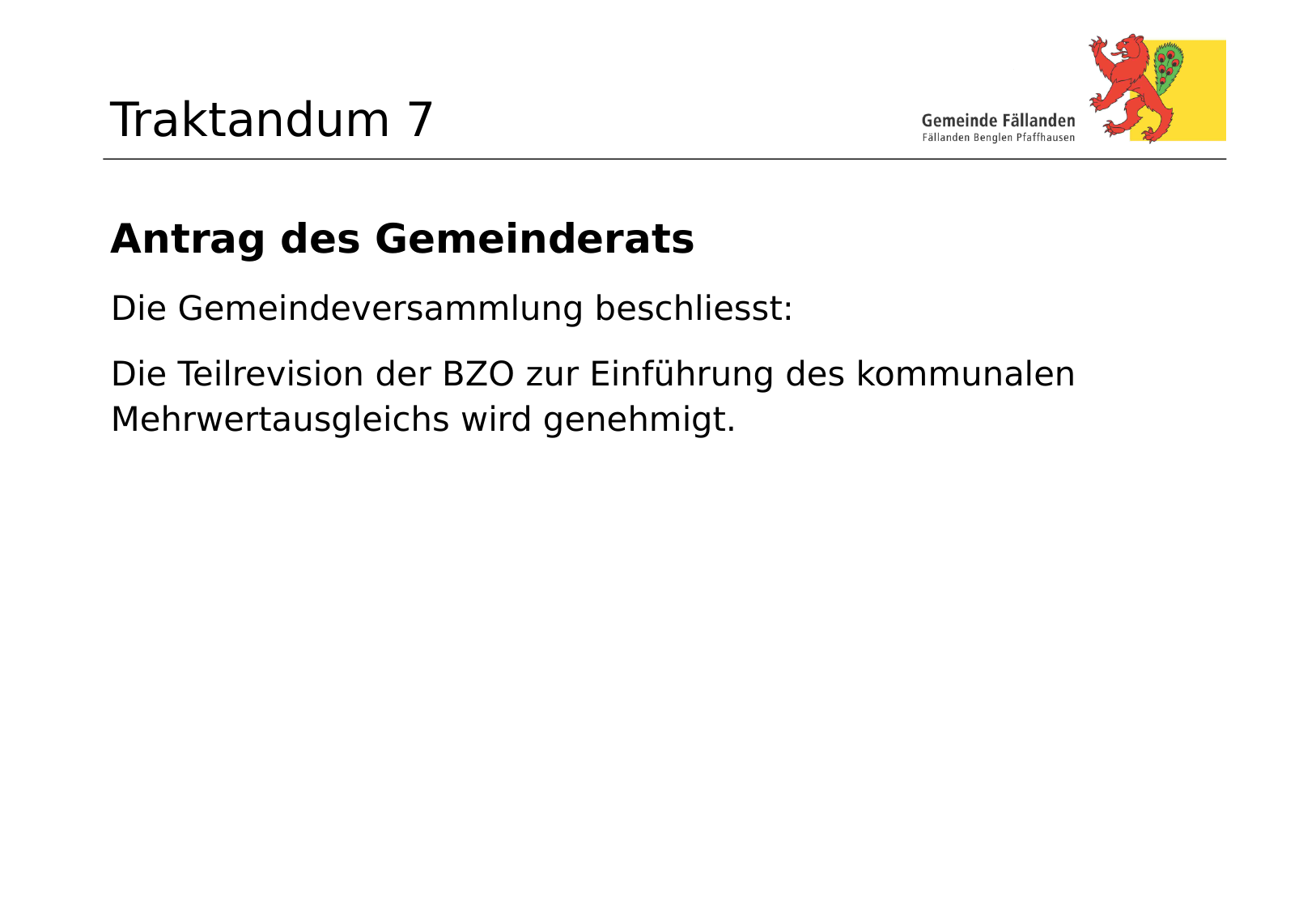

# Traktandum 7
Antrag des Gemeinderats
Die Gemeindeversammlung beschliesst:
Die Teilrevision der BZO zur Einführung des kommunalen Mehrwertausgleichs wird genehmigt.